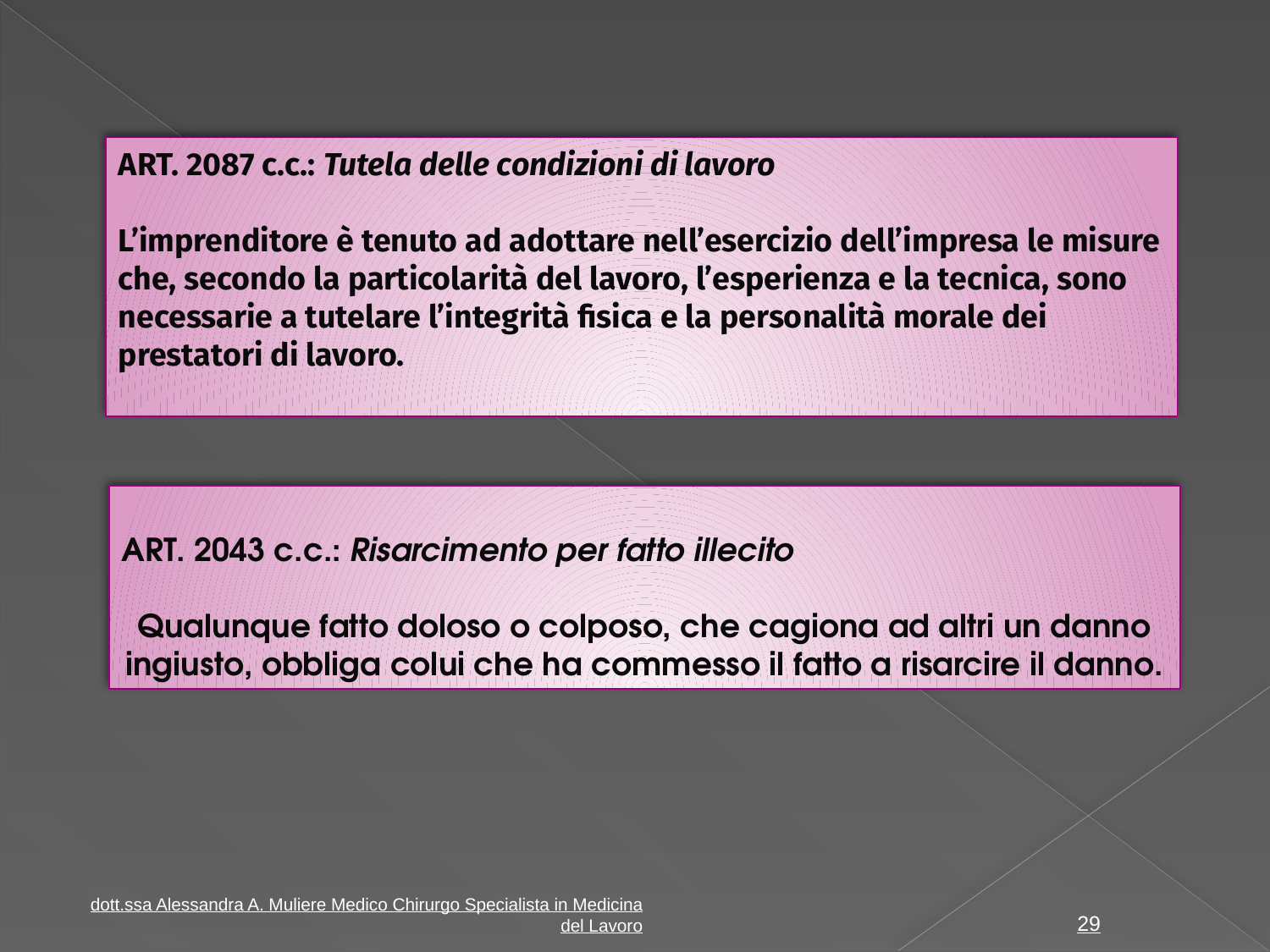

ART. 2087 c.c.: Tutela delle condizioni di lavoro

L’imprenditore è tenuto ad adottare nell’esercizio dell’impresa le misure che, secondo la particolarità del lavoro, l’esperienza e la tecnica, sono necessarie a tutelare l’integrità fisica e la personalità morale dei prestatori di lavoro.

ART. 2043 c.c.: Risarcimento per fatto illecito

Qualunque fatto doloso o colposo, che cagiona ad altri un danno ingiusto, obbliga colui che ha commesso il fatto a risarcire il danno.
29
dott.ssa Alessandra A. Muliere Medico Chirurgo Specialista in Medicina del Lavoro